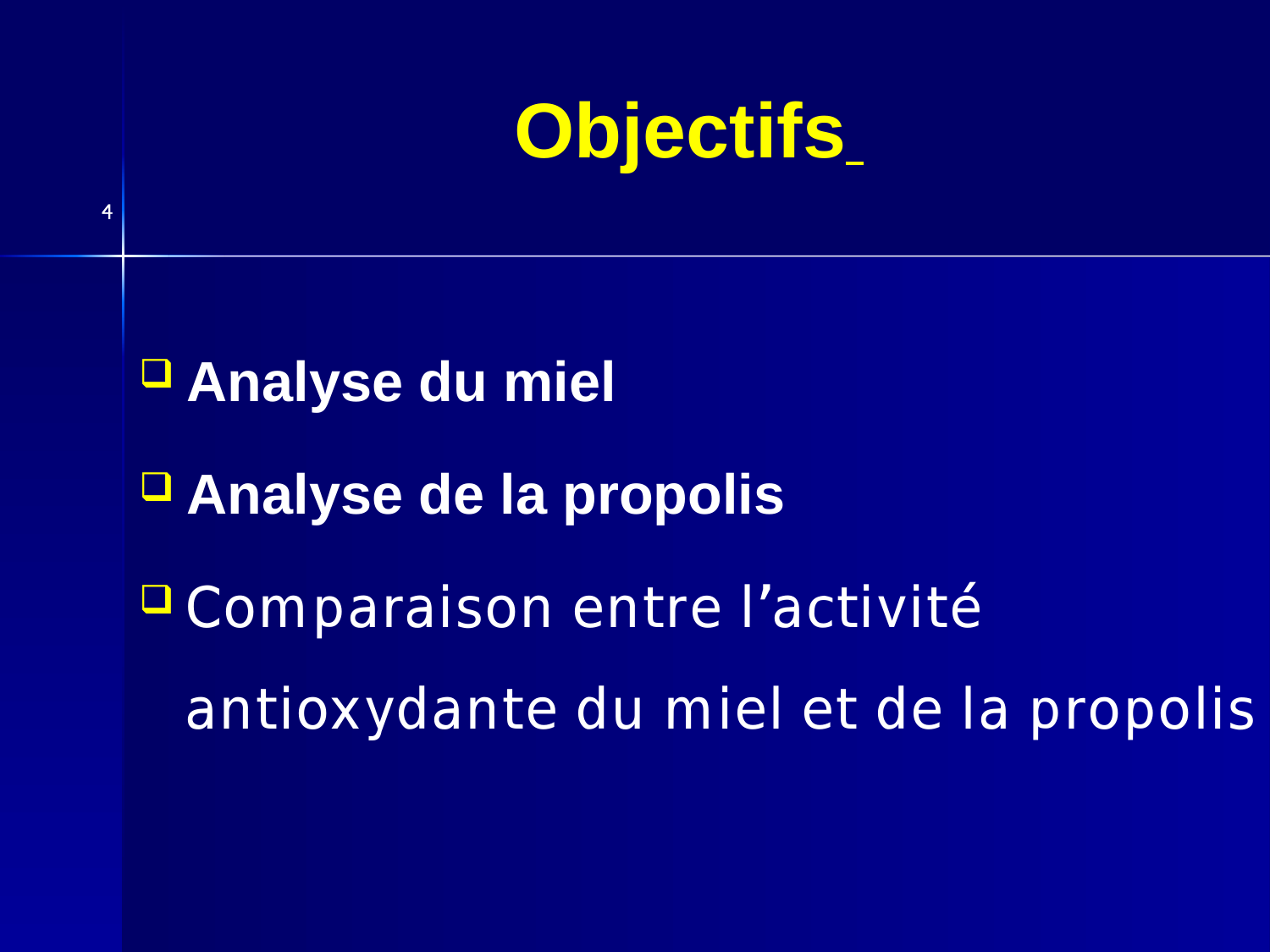

# Objectifs
4

Analyse du miel
Analyse de la propolis
Comparaison entre l’activité antioxydante du miel et de la propolis